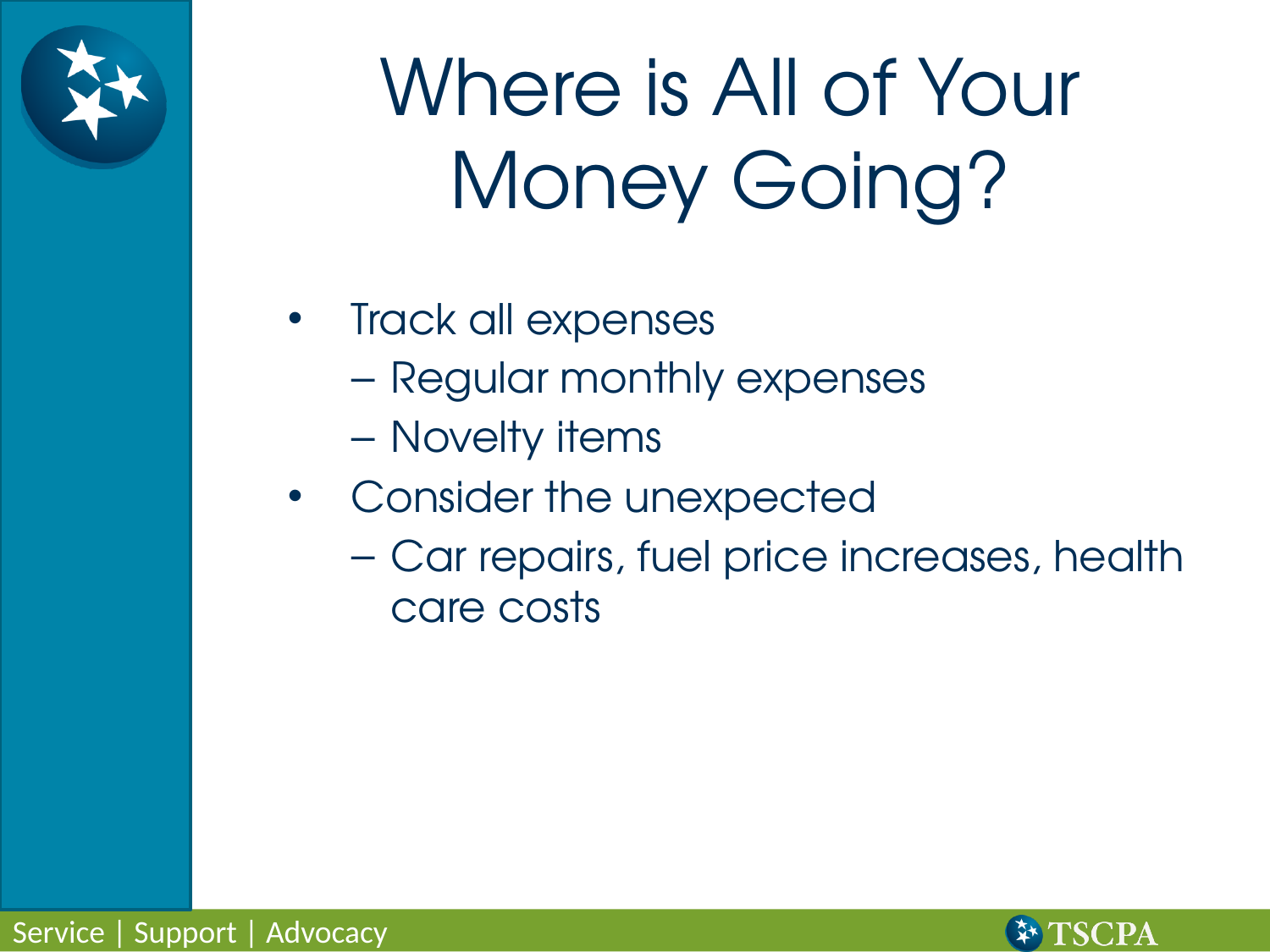

# Where is All of Your Money Going?
Track all expenses
Regular monthly expenses
Novelty items
Consider the unexpected
Car repairs, fuel price increases, health care costs